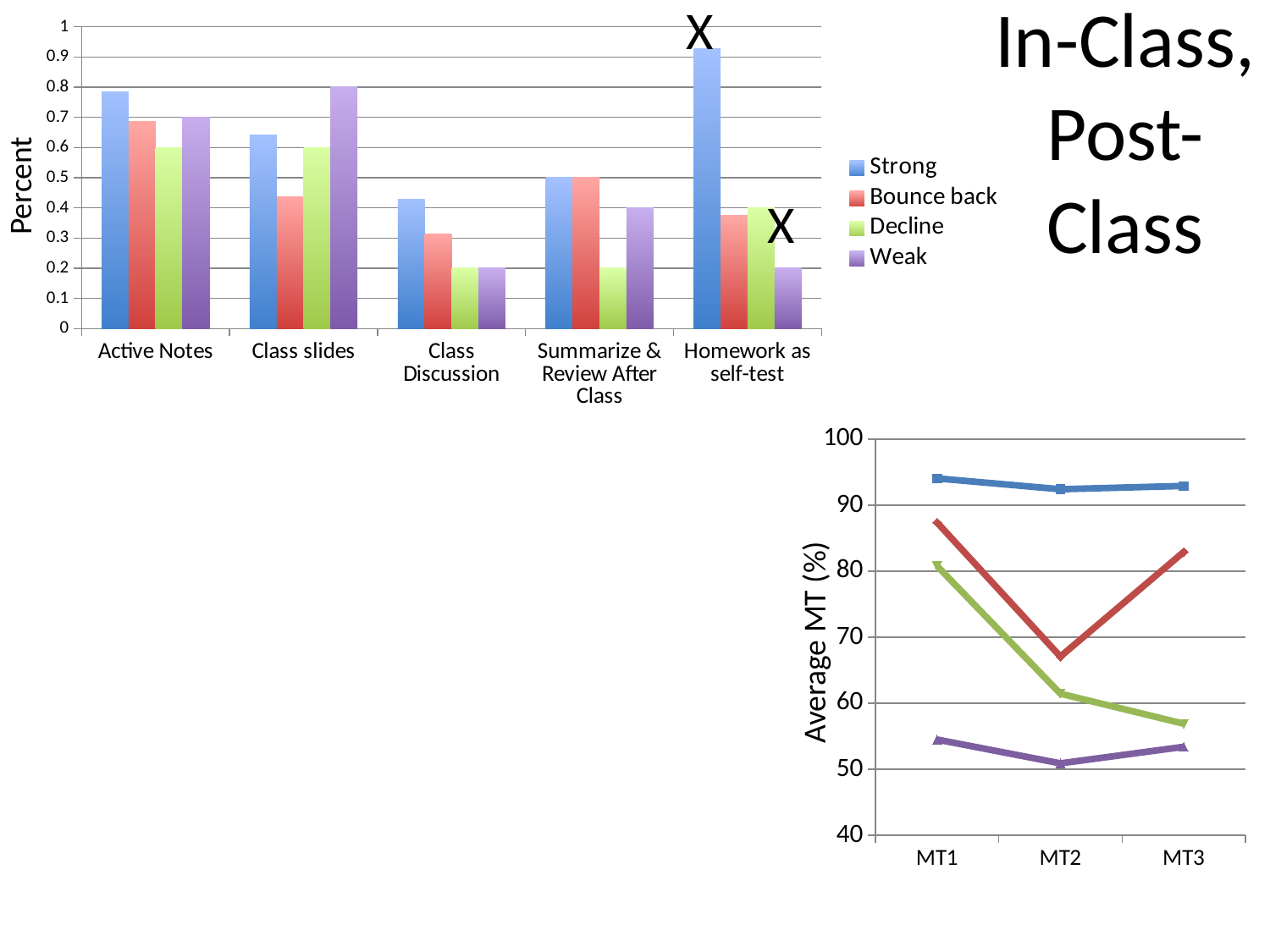

X

### Chart

| Category | Strong  | Bounce back | Decline | Weak |
|---|---|---|---|---|
| Active Notes | 0.785714285714286 | 0.6875 | 0.6 | 0.7 |
| Class slides | 0.642857142857143 | 0.4375 | 0.6 | 0.8 |
| Class Discussion | 0.428571428571429 | 0.3125 | 0.2 | 0.2 |
| Summarize & Review After Class | 0.5 | 0.5 | 0.2 | 0.4 |
| Homework as self-test | 0.928571428571429 | 0.375 | 0.4 | 0.2 |
# In-Class,
Post-Class
Percent
X

### Chart

| Category | High | Bounc Back | Decline | Low |
|---|---|---|---|---|
| MT1 | 94.07142857142814 | 87.3846153846154 | 80.8 | 54.5 |
| MT2 | 92.42857142857135 | 67.07692307692308 | 61.45 | 50.9 |
| MT3 | 92.92857142857135 | 82.9230769230769 | 56.9 | 53.4 |
Average MT (%)